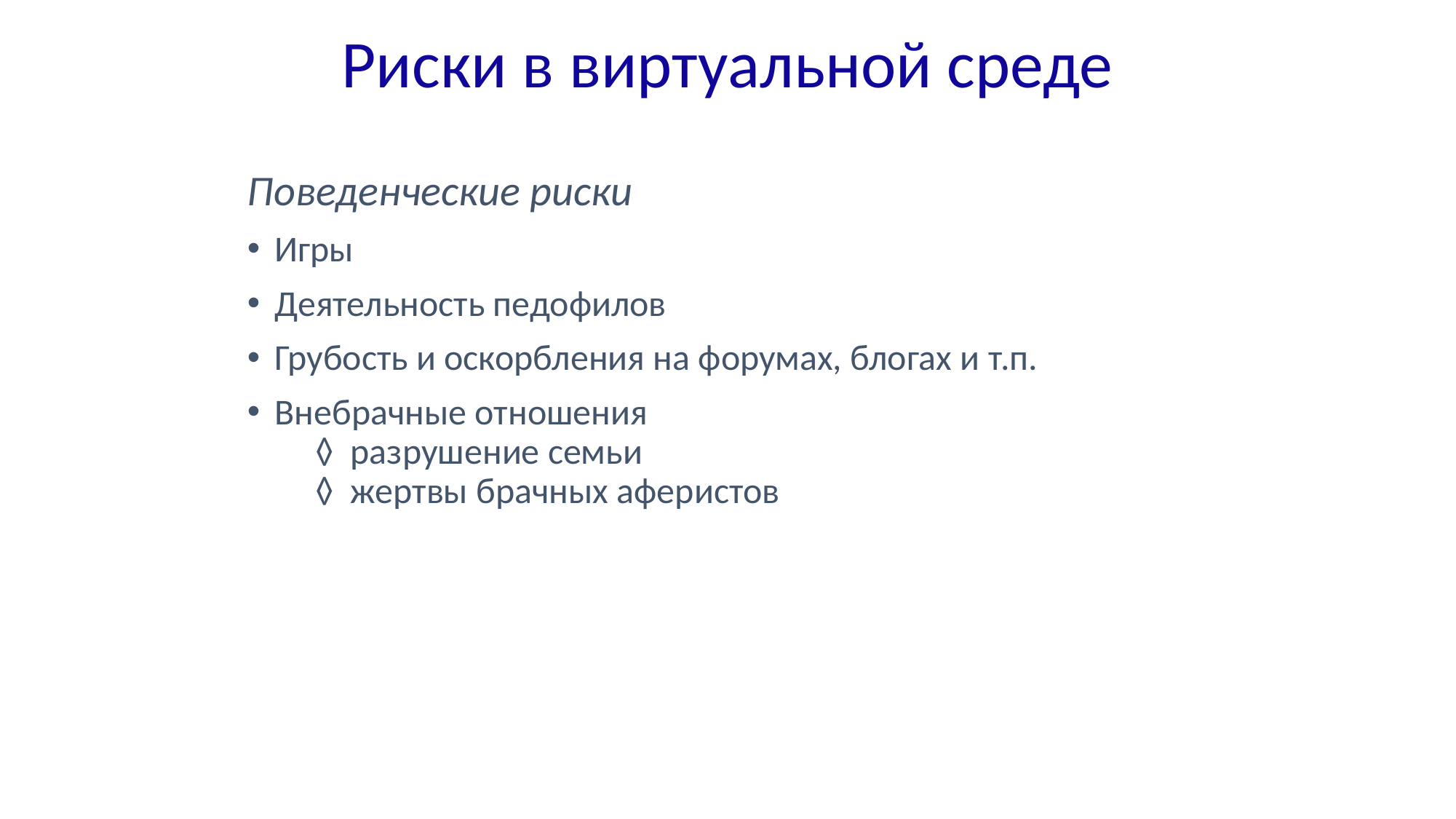

Риски в виртуальной среде
Поведенческие риски
Игры
Деятельность педофилов
Грубость и оскорбления на форумах, блогах и т.п.
Внебрачные отношения
     ◊  разрушение семьи
     ◊  жертвы брачных аферистов